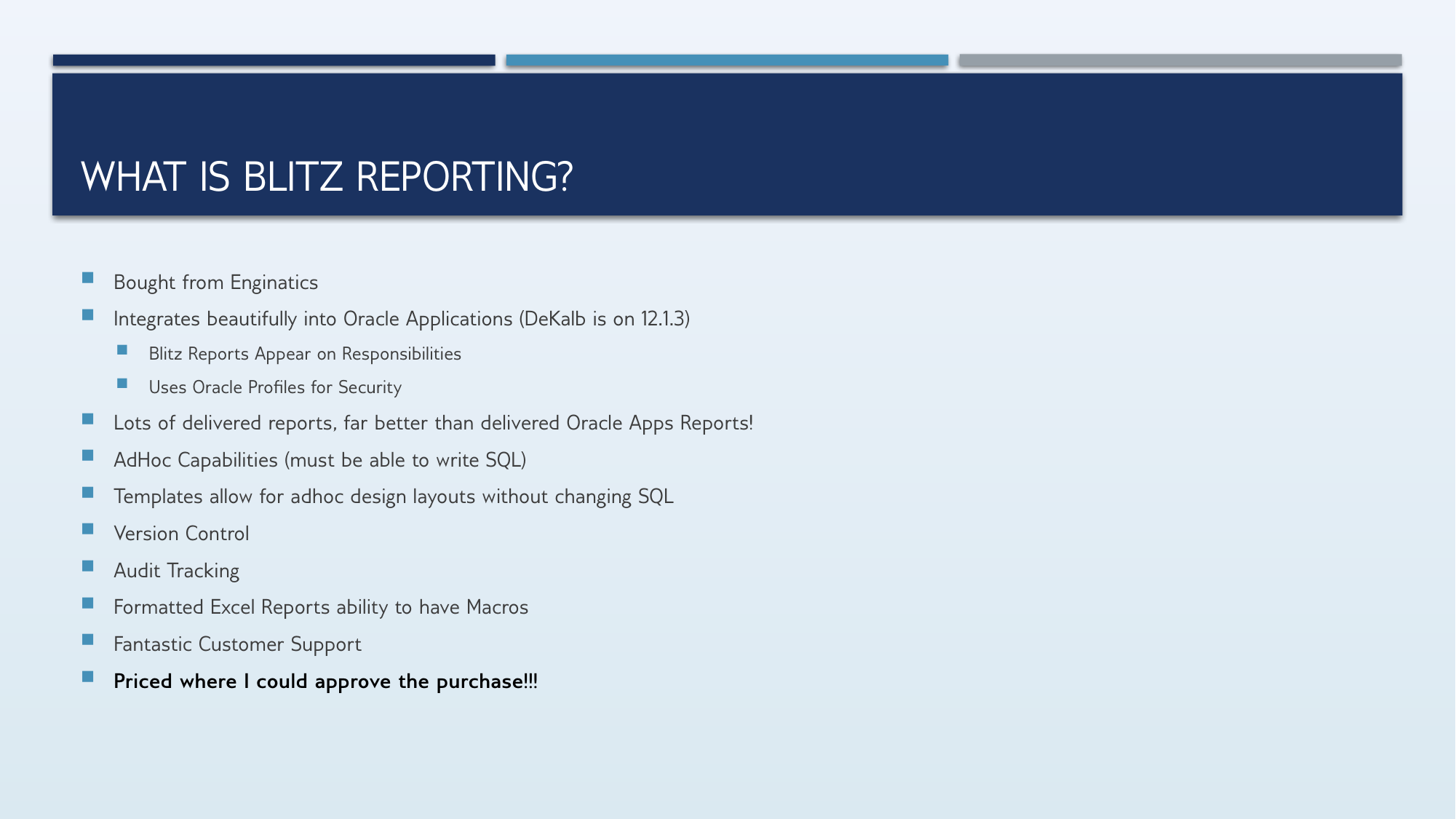

# What is Blitz Reporting?
Bought from Enginatics
Integrates beautifully into Oracle Applications (DeKalb is on 12.1.3)
Blitz Reports Appear on Responsibilities
Uses Oracle Profiles for Security
Lots of delivered reports, far better than delivered Oracle Apps Reports!
AdHoc Capabilities (must be able to write SQL)
Templates allow for adhoc design layouts without changing SQL
Version Control
Audit Tracking
Formatted Excel Reports ability to have Macros
Fantastic Customer Support
Priced where I could approve the purchase!!!